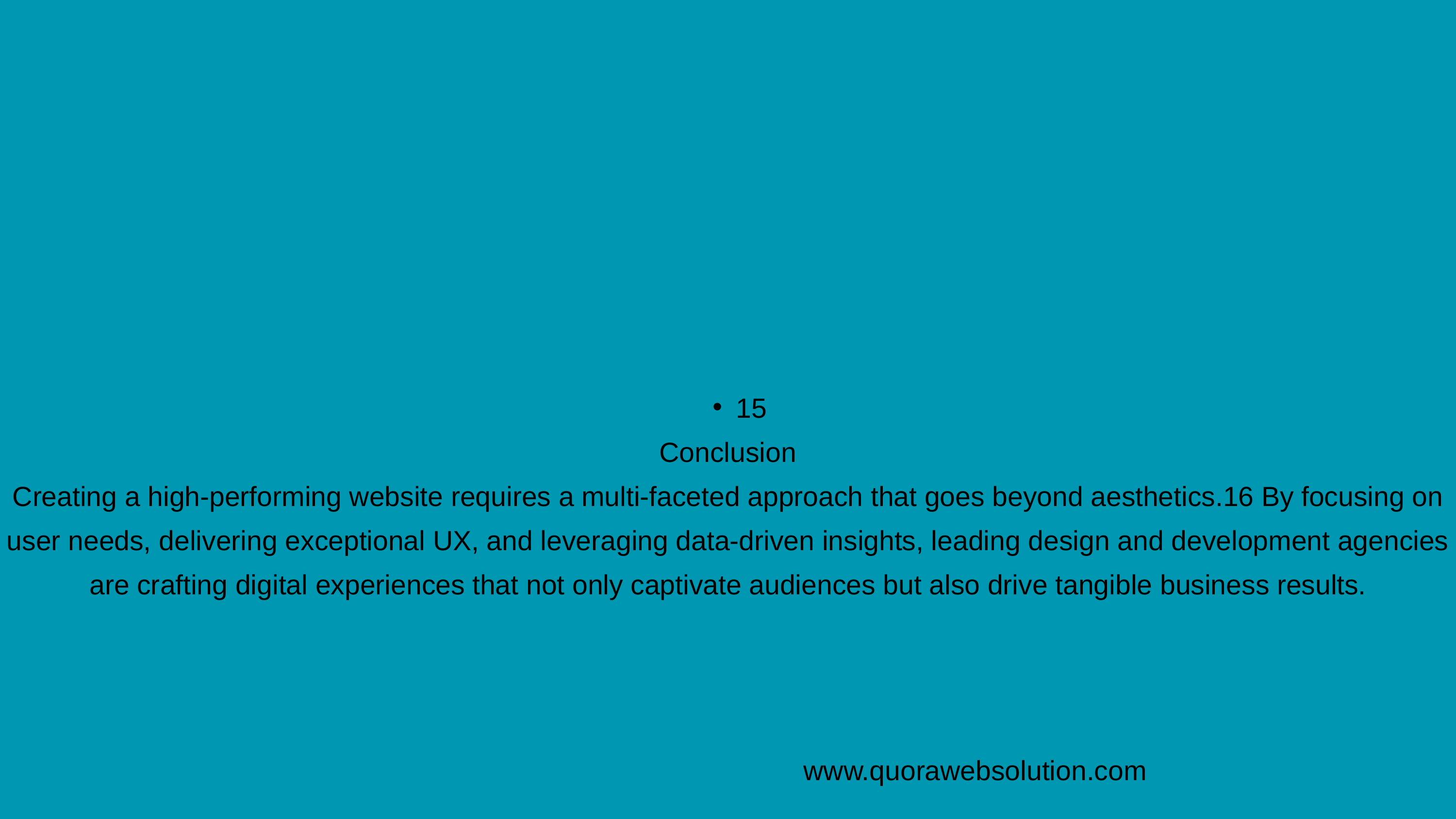

15
Conclusion
Creating a high-performing website requires a multi-faceted approach that goes beyond aesthetics.16 By focusing on user needs, delivering exceptional UX, and leveraging data-driven insights, leading design and development agencies are crafting digital experiences that not only captivate audiences but also drive tangible business results.
www.quorawebsolution.com